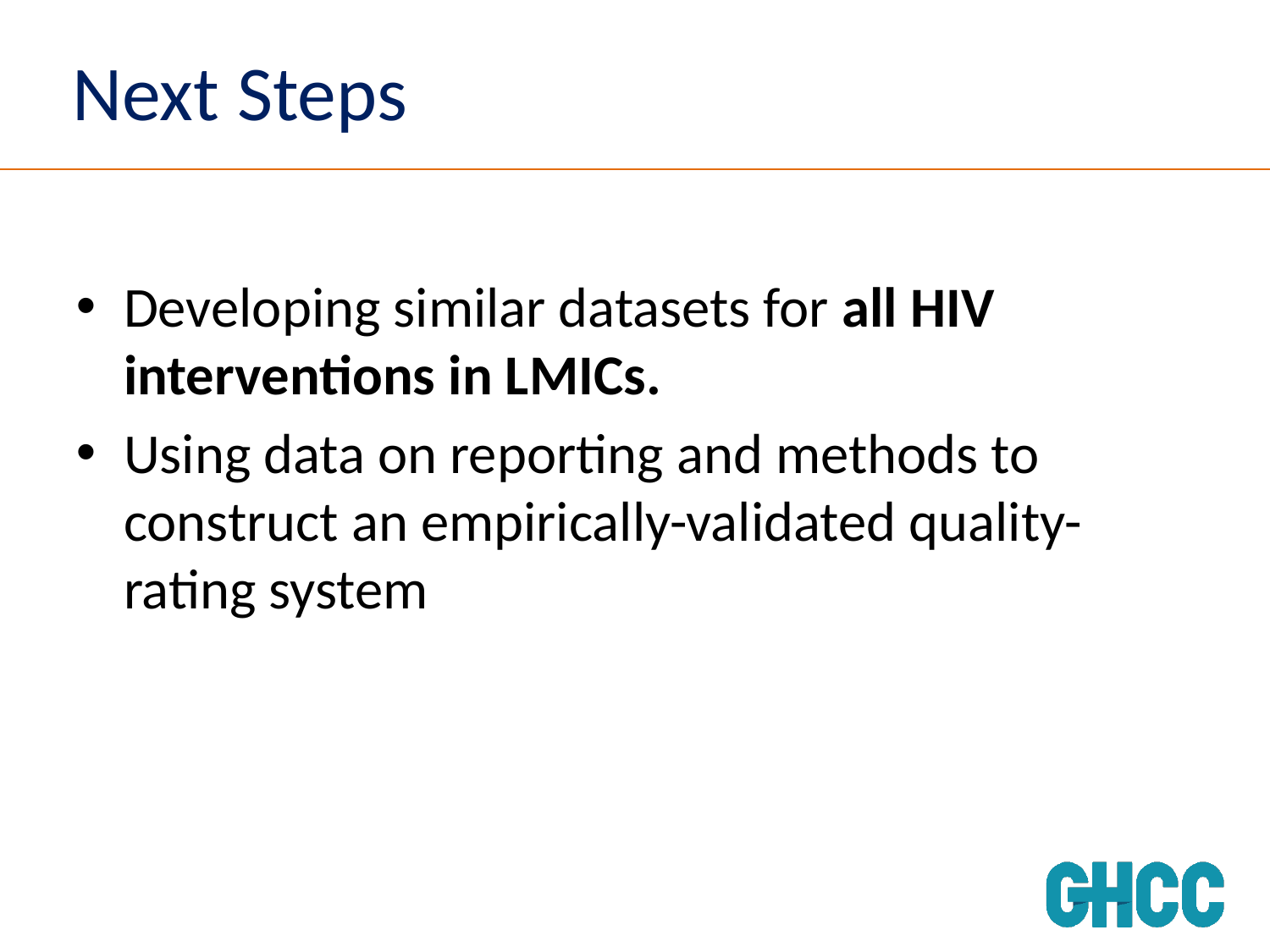

# Next Steps
Developing similar datasets for all HIV interventions in LMICs.
Using data on reporting and methods to construct an empirically-validated quality-rating system